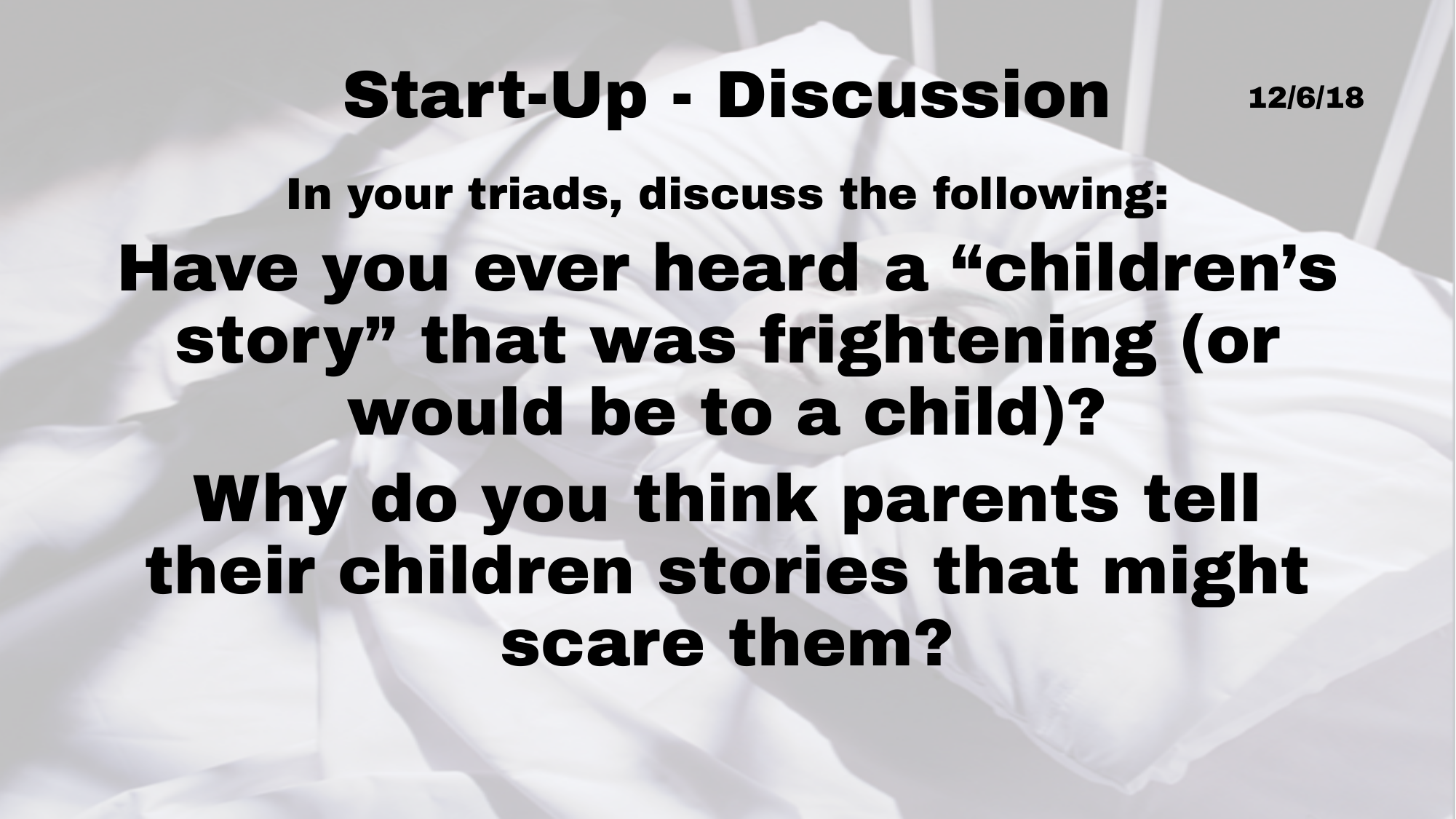

# Start-Up - Discussion
12/6/18
In your triads, discuss the following:
Have you ever heard a “children’s story” that was frightening (or would be to a child)?
Why do you think parents tell their children stories that might scare them?